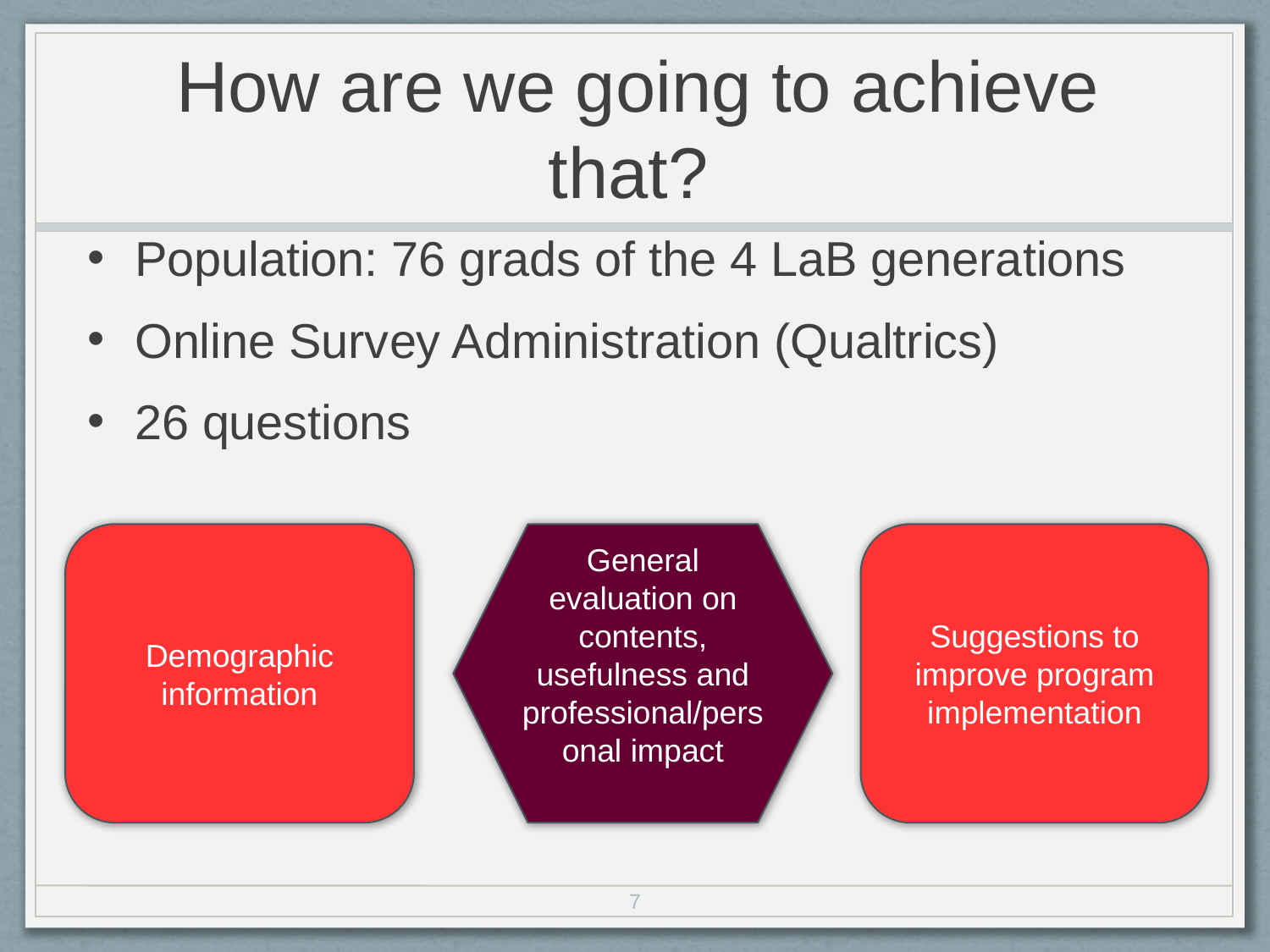

# How are we going to achieve that?
Population: 76 grads of the 4 LaB generations
Online Survey Administration (Qualtrics)
26 questions

Demographic information
General evaluation on contents, usefulness and professional/personal impact

Suggestions to improve program implementation
7